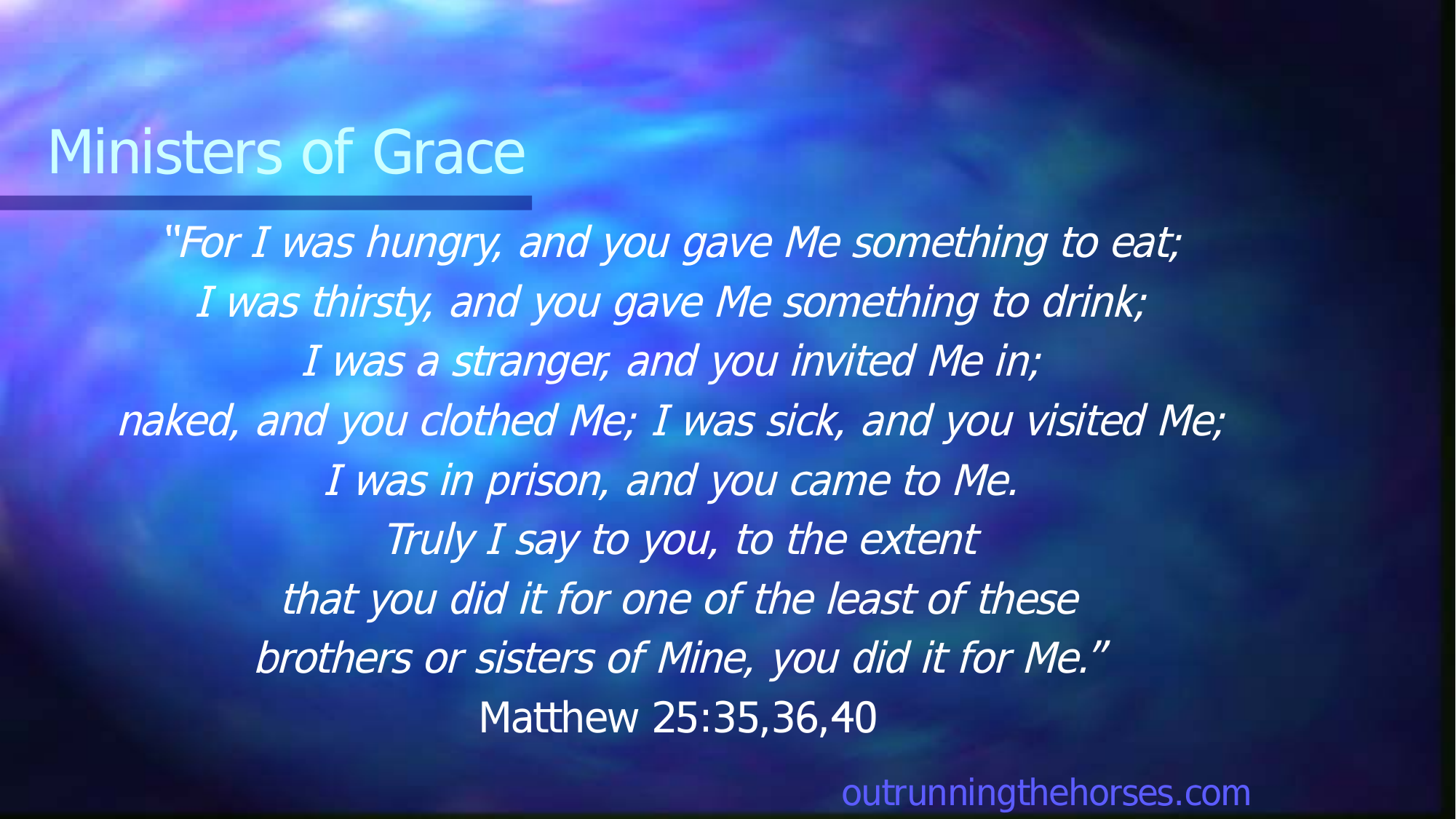

# Ministers of Grace
“For I was hungry, and you gave Me something to eat;
I was thirsty, and you gave Me something to drink;
I was a stranger, and you invited Me in;
naked, and you clothed Me; I was sick, and you visited Me;
I was in prison, and you came to Me.
Truly I say to you, to the extent
 that you did it for one of the least of these
brothers or sisters of Mine, you did it for Me.”
Matthew 25:35,36,40
outrunningthehorses.com